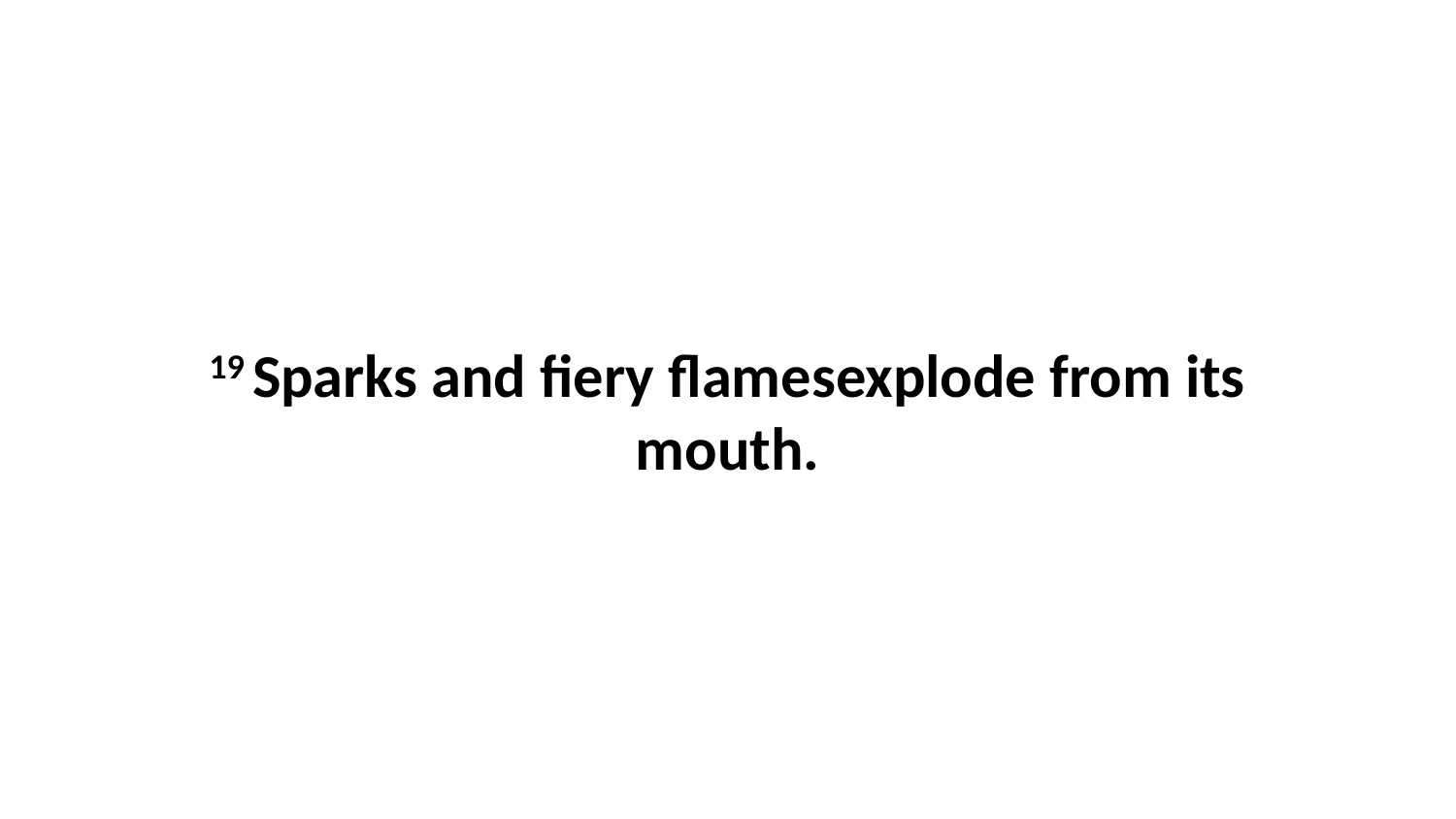

19 Sparks and fiery flamesexplode from its mouth.